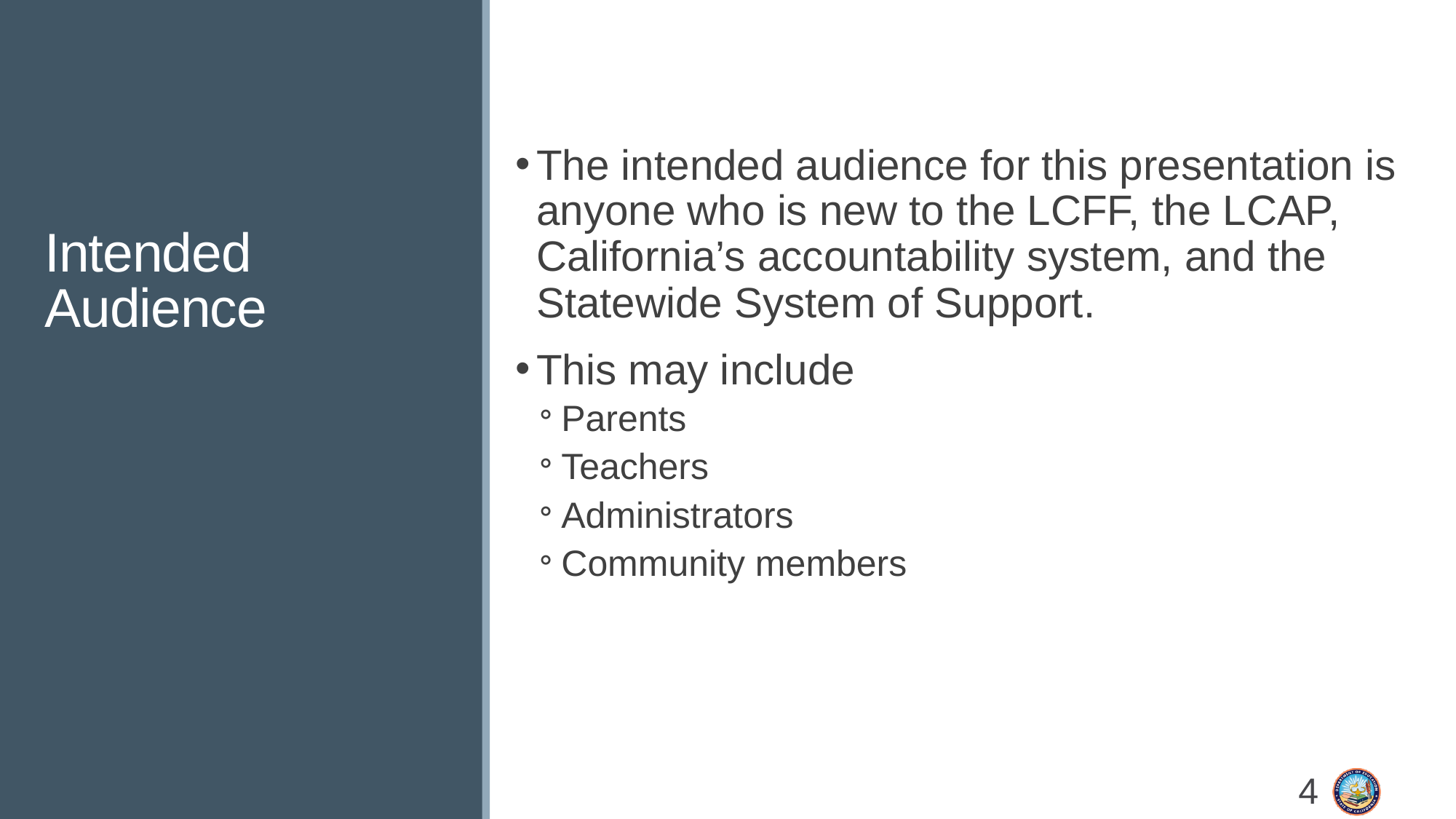

# Intended Audience
The intended audience for this presentation is anyone who is new to the LCFF, the LCAP, California’s accountability system, and the Statewide System of Support.
This may include
Parents
Teachers
Administrators
Community members

4